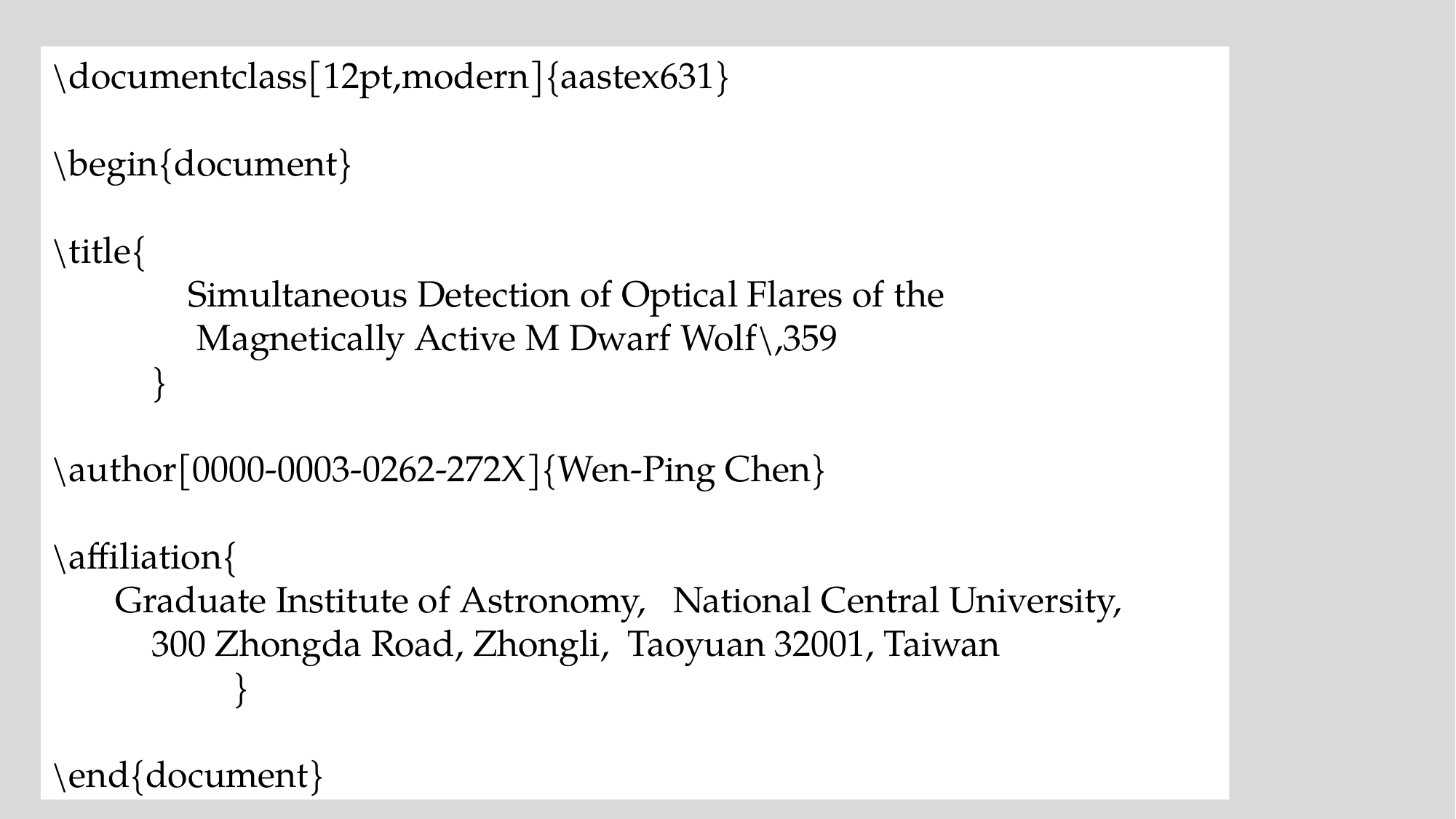

\documentclass[12pt,modern]{aastex631}

\begin{document}

\title{
               Simultaneous Detection of Optical Flares of the
                Magnetically Active M Dwarf Wolf\,359
           }

\author[0000-0003-0262-272X]{Wen-Ping Chen}

\affiliation{
       Graduate Institute of Astronomy,   National Central University,
           300 Zhongda Road, Zhongli,  Taoyuan 32001, Taiwan
                    }

\end{document}